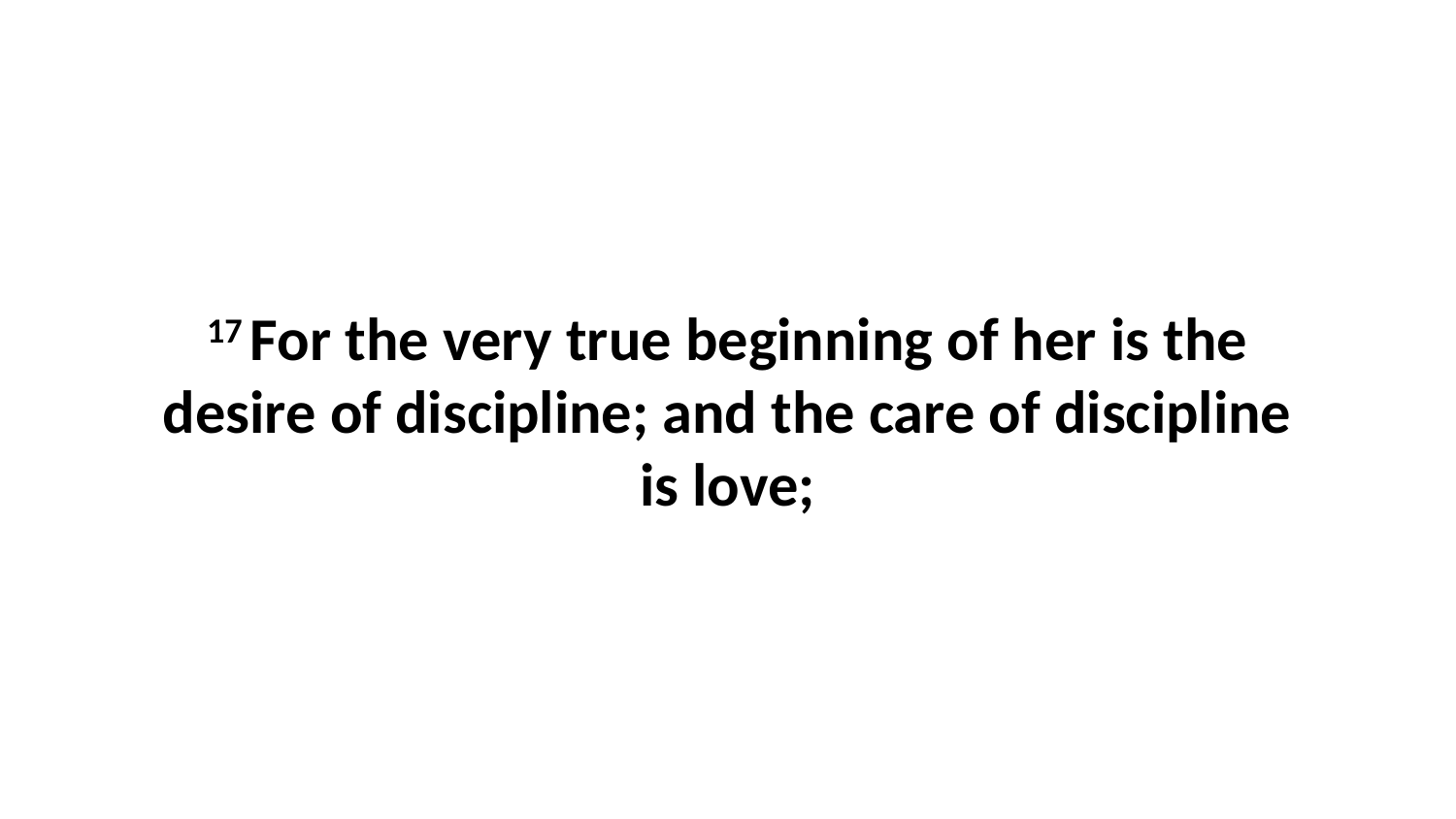

17 For the very true beginning of her is the desire of discipline; and the care of discipline is love;